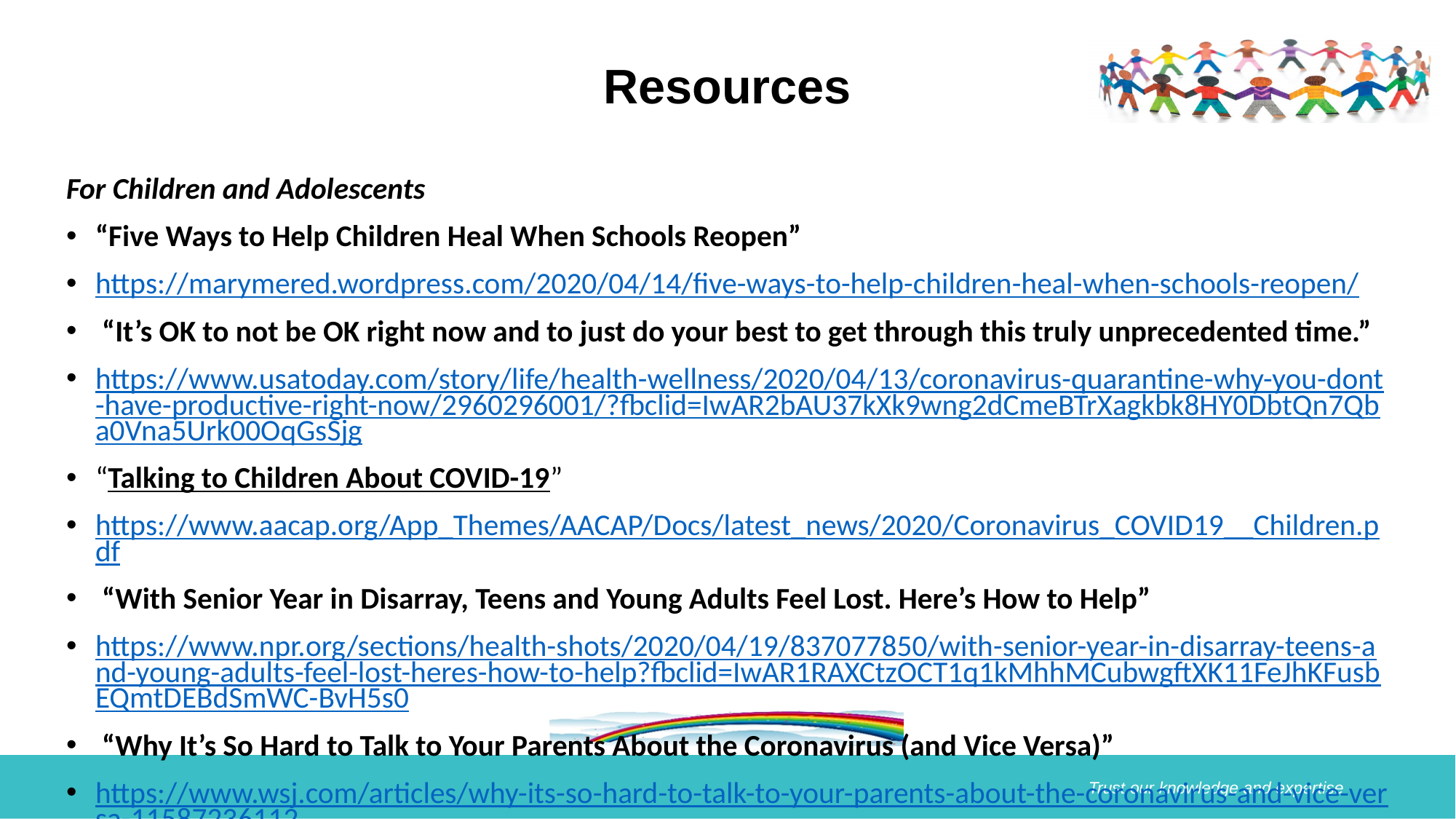

# Resources

For Children and Adolescents
“Five Ways to Help Children Heal When Schools Reopen”
https://marymered.wordpress.com/2020/04/14/five-ways-to-help-children-heal-when-schools-reopen/
 “It’s OK to not be OK right now and to just do your best to get through this truly unprecedented time.”
https://www.usatoday.com/story/life/health-wellness/2020/04/13/coronavirus-quarantine-why-you-dont-have-productive-right-now/2960296001/?fbclid=IwAR2bAU37kXk9wng2dCmeBTrXagkbk8HY0DbtQn7Qba0Vna5Urk00OqGsSjg
“Talking to Children About COVID-19”
https://www.aacap.org/App_Themes/AACAP/Docs/latest_news/2020/Coronavirus_COVID19__Children.pdf
 “With Senior Year in Disarray, Teens and Young Adults Feel Lost. Here’s How to Help”
https://www.npr.org/sections/health-shots/2020/04/19/837077850/with-senior-year-in-disarray-teens-and-young-adults-feel-lost-heres-how-to-help?fbclid=IwAR1RAXCtzOCT1q1kMhhMCubwgftXK11FeJhKFusbEQmtDEBdSmWC-BvH5s0
 “Why It’s So Hard to Talk to Your Parents About the Coronavirus (and Vice Versa)”
https://www.wsj.com/articles/why-its-so-hard-to-talk-to-your-parents-about-the-coronavirus-and-vice-versa-11587236112